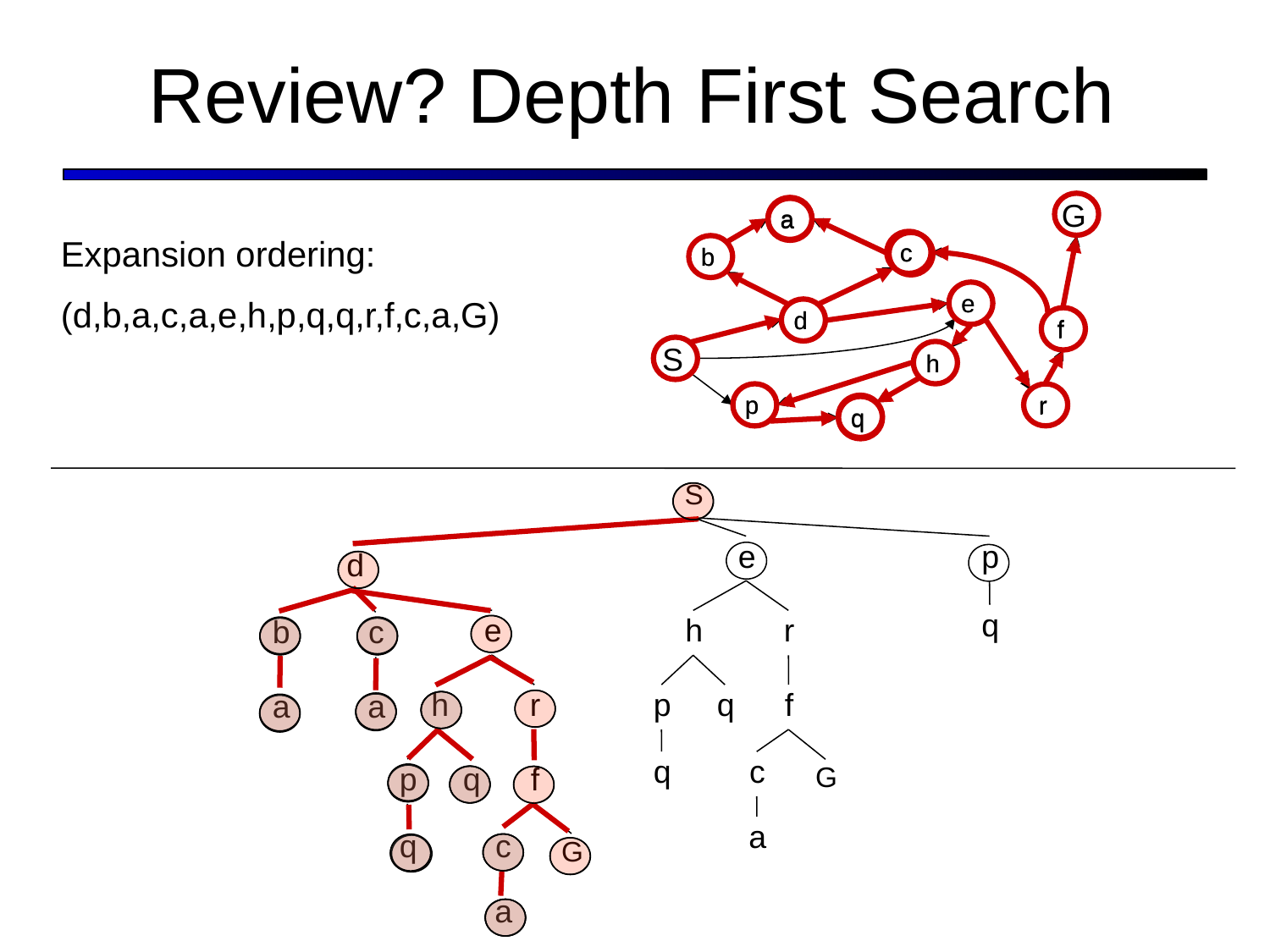

# Review? Depth First Search

G

a

c

b

e

d

f

S

h

p

r

q

a

c

Expansion ordering:
(d,b,a,c,a,e,h,p,q,q,r,f,c,a,G)

b

e

d

f

h

p

r

q

S

e

h
r

p
q
f

q
c
G

a
p
d

q
e

h
r

p
q
f

q
c
G

a
b
c

a
a